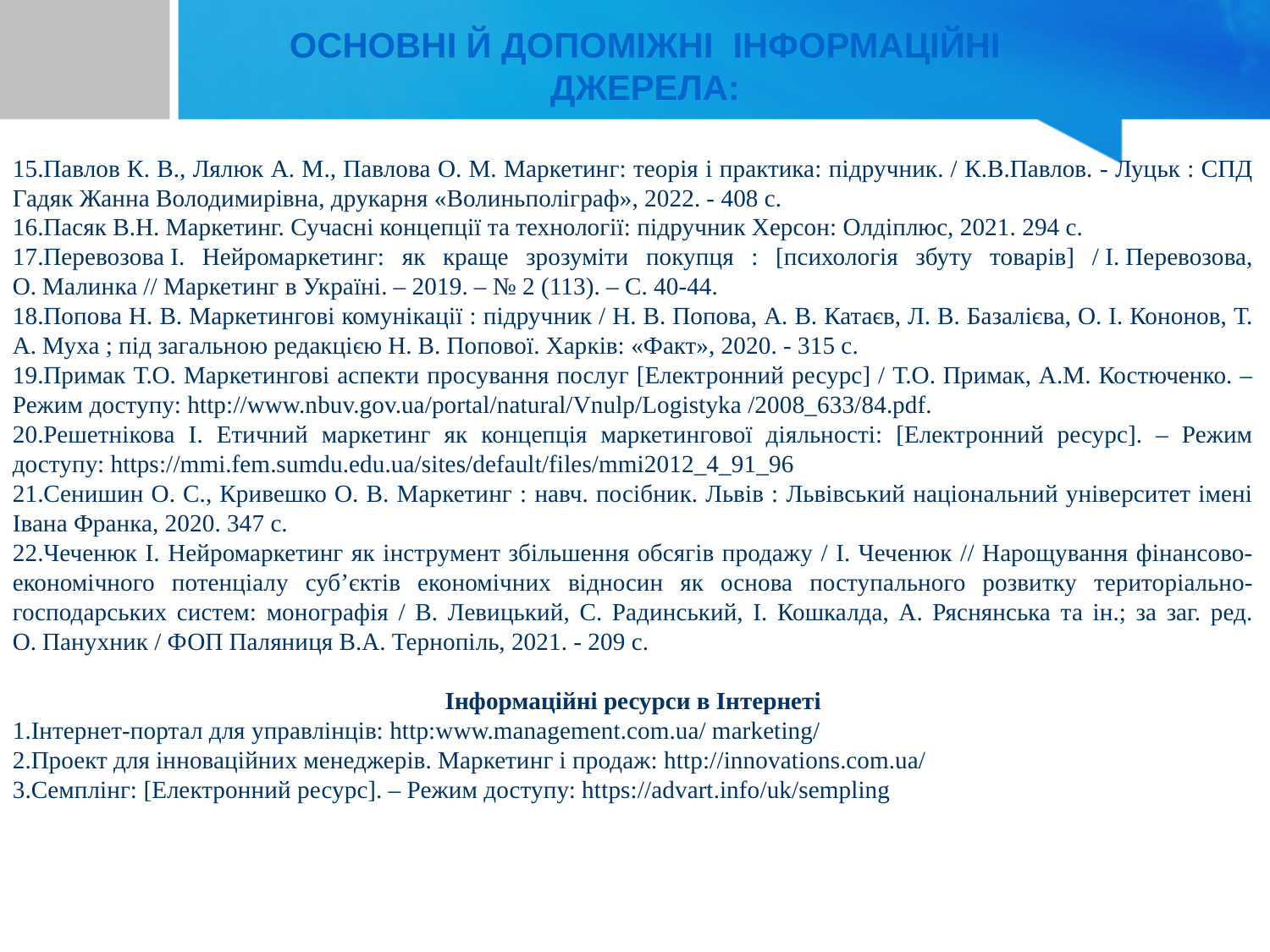

ОСНОВНІ Й ДОПОМІЖНІ  ІНФОРМАЦІЙНІ  ДЖЕРЕЛА:
15.Павлов К. В., Лялюк А. М., Павлова О. М. Маркетинг: теорія і практика: підручник. / К.В.Павлов. - Луцьк : СПД Гадяк Жанна Володимирівна, друкарня «Волиньполіграф», 2022. - 408 с.
16.Пасяк В.Н. Маркетинг. Сучасні концепції та технології: підручник Херсон: Олдіплюс, 2021. 294 с.
17.Перевозова І. Нейромаркетинг: як краще зрозуміти покупця : [психологія збуту товарів] / І. Перевозова, О. Малинка // Маркетинг в Україні. – 2019. – № 2 (113). – С. 40-44.
18.Попова Н. В. Маркетингові комунікації : підручник / Н. В. Попова, А. В. Катаєв, Л. В. Базалієва, О. І. Кононов, Т. А. Муха ; під загальною редакцією Н. В. Попової. Харків: «Факт», 2020. - 315 с.
19.Примак Т.О. Маркетингові аспекти просування послуг [Електронний ресурс] / Т.О. Примак, А.М. Костюченко. – Режим доступу: http://www.nbuv.gov.ua/portal/natural/Vnulp/Logistyka /2008_633/84.pdf.
20.Решетнікова І. Етичний маркетинг як концепція маркетингової діяльності: [Електронний ресурс]. – Режим доступу: https://mmi.fem.sumdu.edu.ua/sites/default/files/mmi2012_4_91_96
21.Сенишин О. С., Кривешко О. В. Маркетинг : навч. посібник. Львів : Львівський національний університет імені Івана Франка, 2020. 347 с.
22.Чеченюк І. Нейромаркетинг як інструмент збільшення обсягів продажу / І. Чеченюк // Нарощування фінансово-економічного потенціалу суб’єктів економічних відносин як основа поступального розвитку територіально-господарських систем: монографія / В. Левицький, С. Радинський, І. Кошкалда, А. Ряснянська та ін.; за заг. ред. О. Панухник / ФОП Паляниця В.А. Тернопіль, 2021. - 209 с.

Інформаційні ресурси в Інтернеті
1.Інтернет-портал для управлінців: http:www.management.com.ua/ marketing/
2.Проект для інноваційних менеджерів. Маркетинг і продаж: http://innovations.com.ua/
3.Семплінг: [Електронний ресурс]. – Режим доступу: https://advart.info/uk/sempling